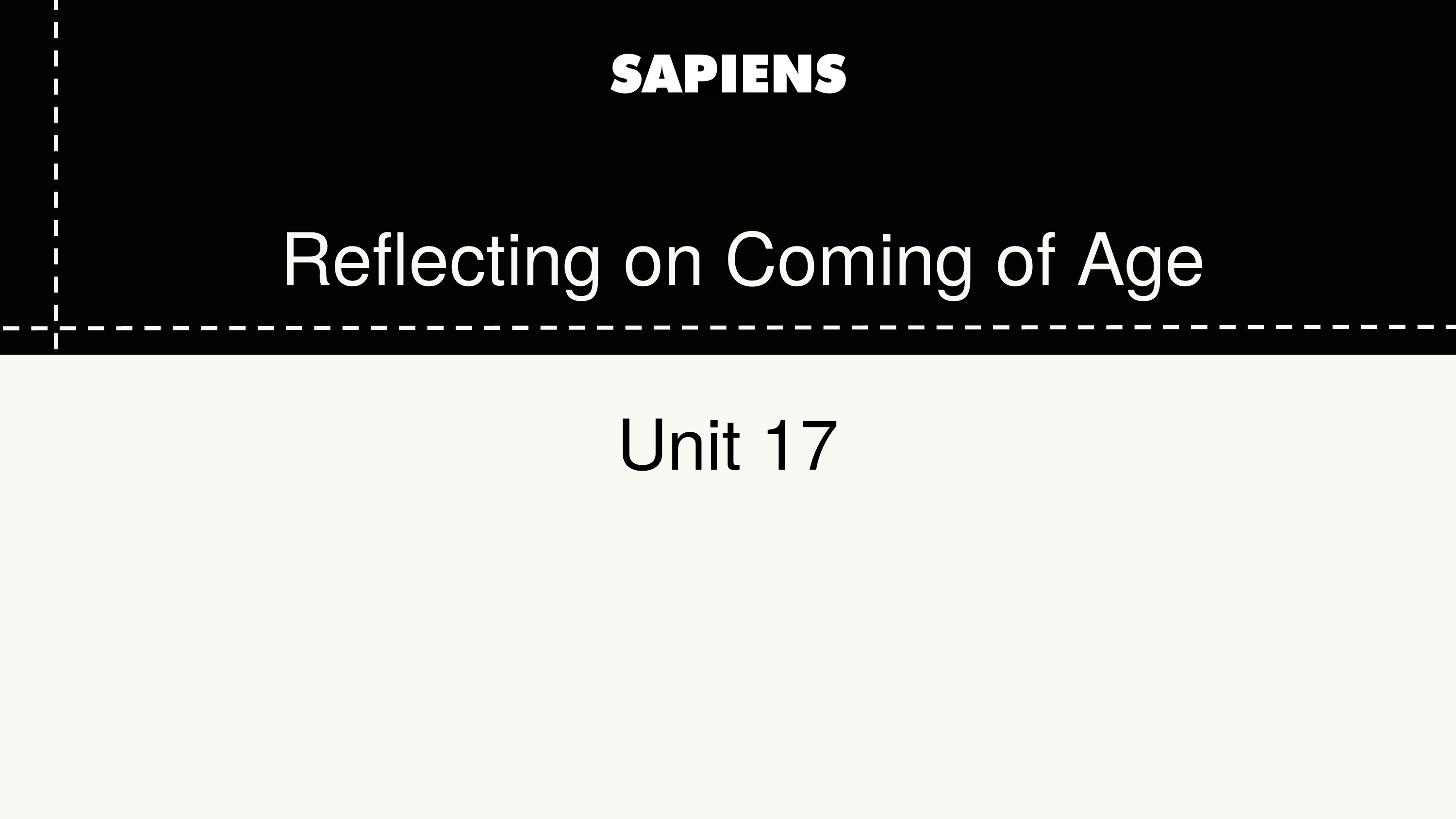

Reflecting on Coming of Age

Unit 17